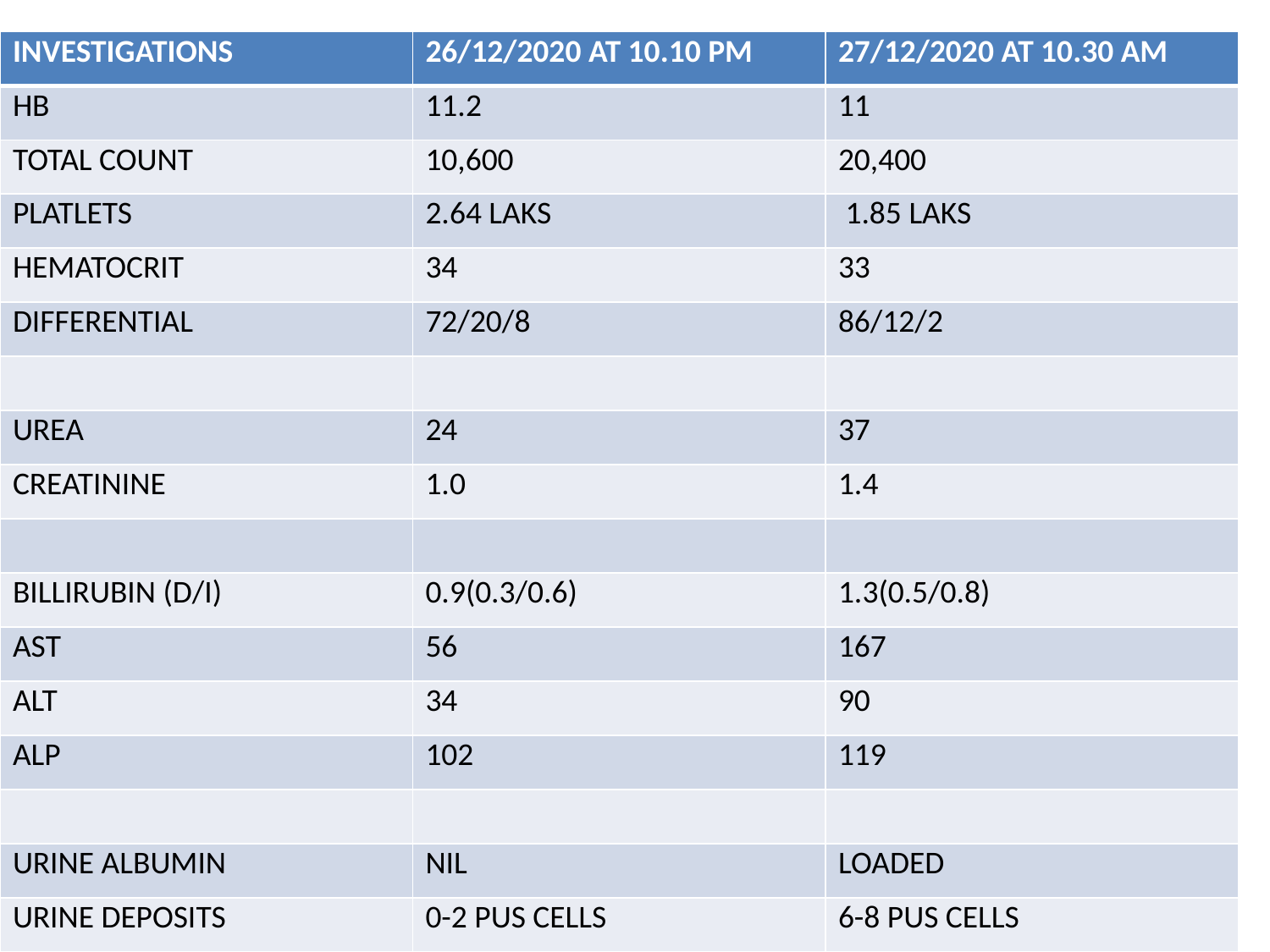

| INVESTIGATIONS | 26/12/2020 AT 10.10 PM | 27/12/2020 AT 10.30 AM |
| --- | --- | --- |
| HB | 11.2 | 11 |
| TOTAL COUNT | 10,600 | 20,400 |
| PLATLETS | 2.64 LAKS | 1.85 LAKS |
| HEMATOCRIT | 34 | 33 |
| DIFFERENTIAL | 72/20/8 | 86/12/2 |
|  |  |  |
| UREA | 24 | 37 |
| CREATININE | 1.0 | 1.4 |
|  |  |  |
| BILLIRUBIN (D/I) | 0.9(0.3/0.6) | 1.3(0.5/0.8) |
| AST | 56 | 167 |
| ALT | 34 | 90 |
| ALP | 102 | 119 |
|  |  |  |
| URINE ALBUMIN | NIL | LOADED |
| URINE DEPOSITS | 0-2 PUS CELLS | 6-8 PUS CELLS |